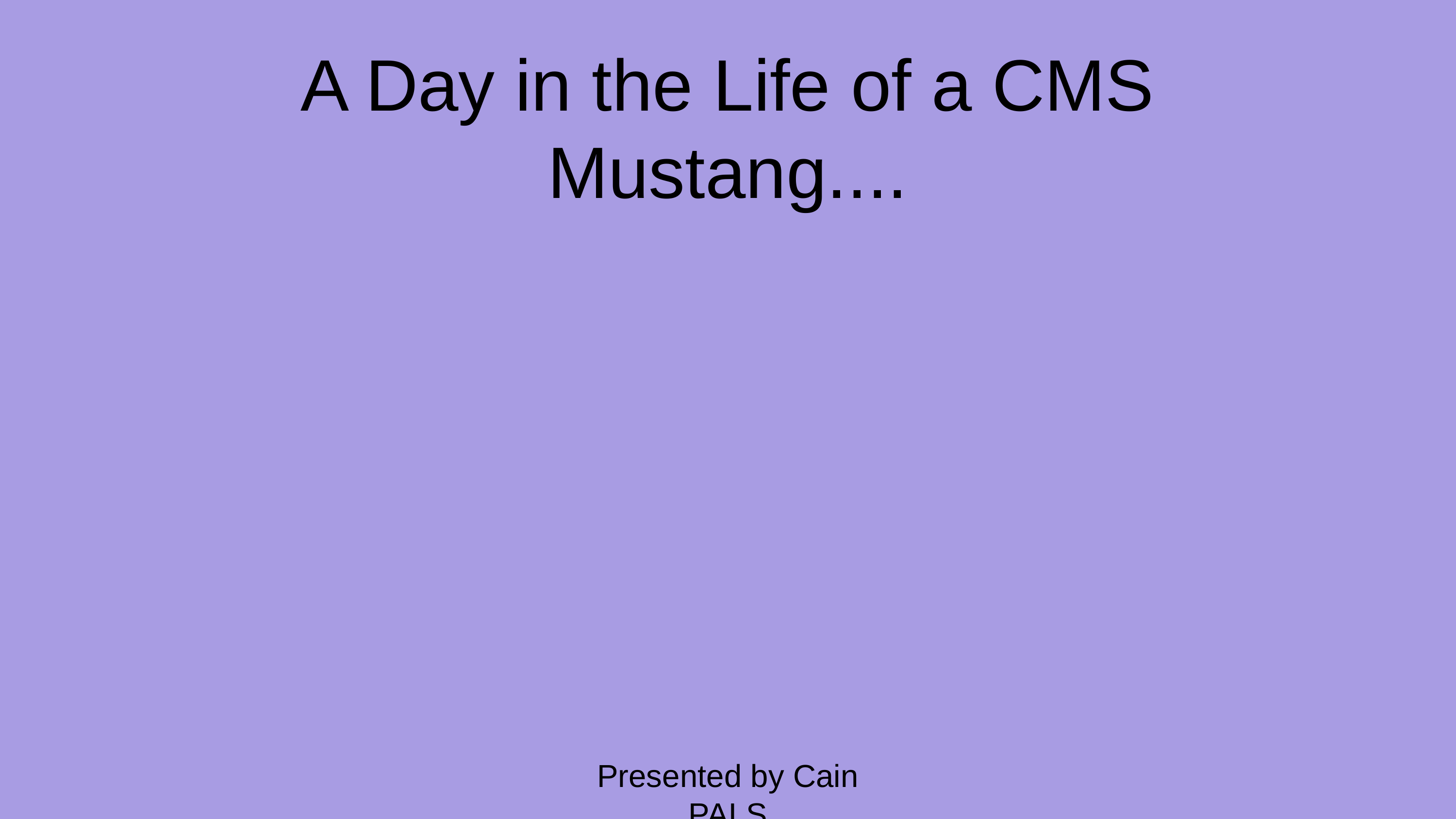

A Day in the Life of a CMS Mustang....
Presented by Cain PALS